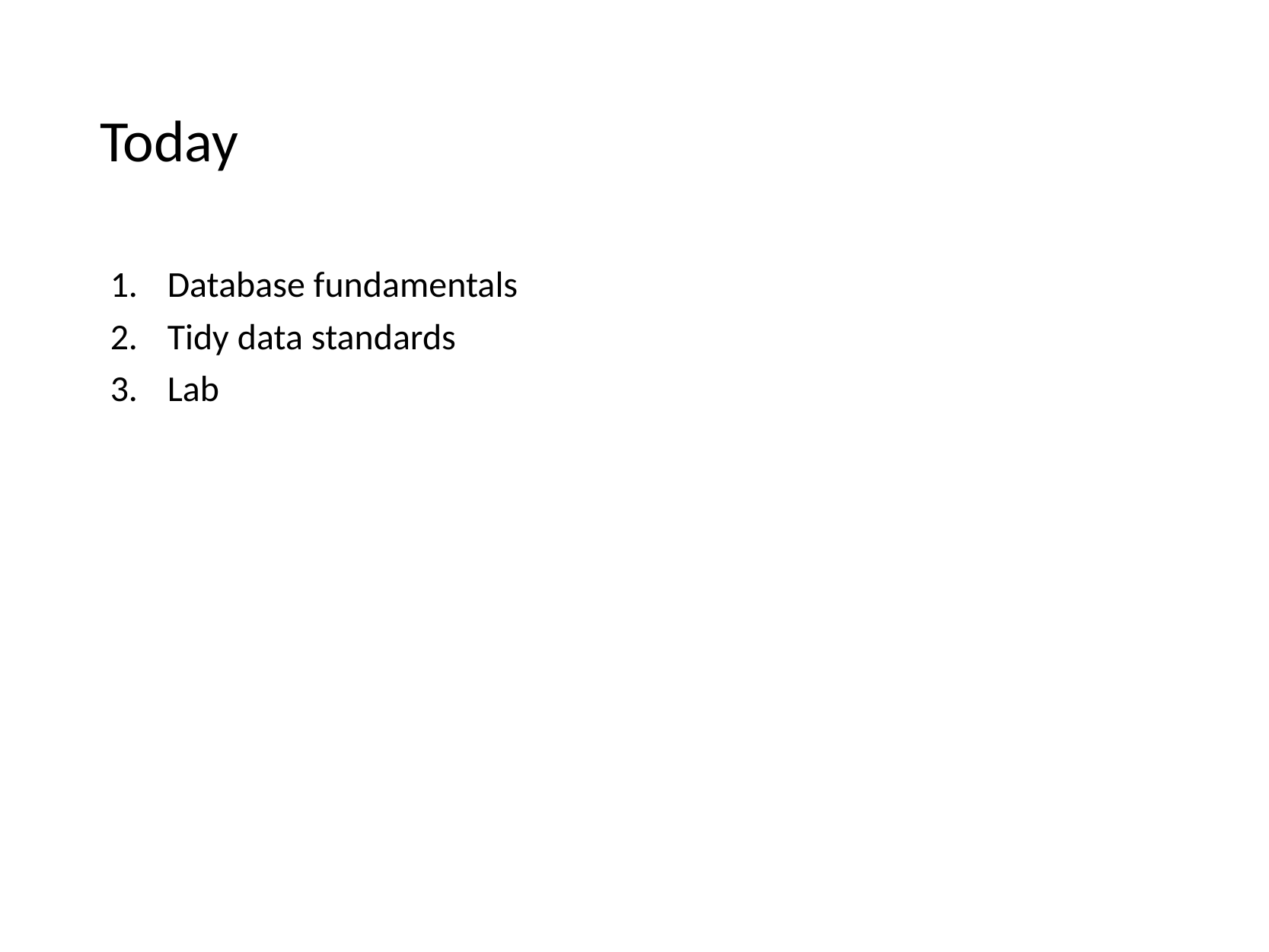

# Today
Database fundamentals
Tidy data standards
Lab